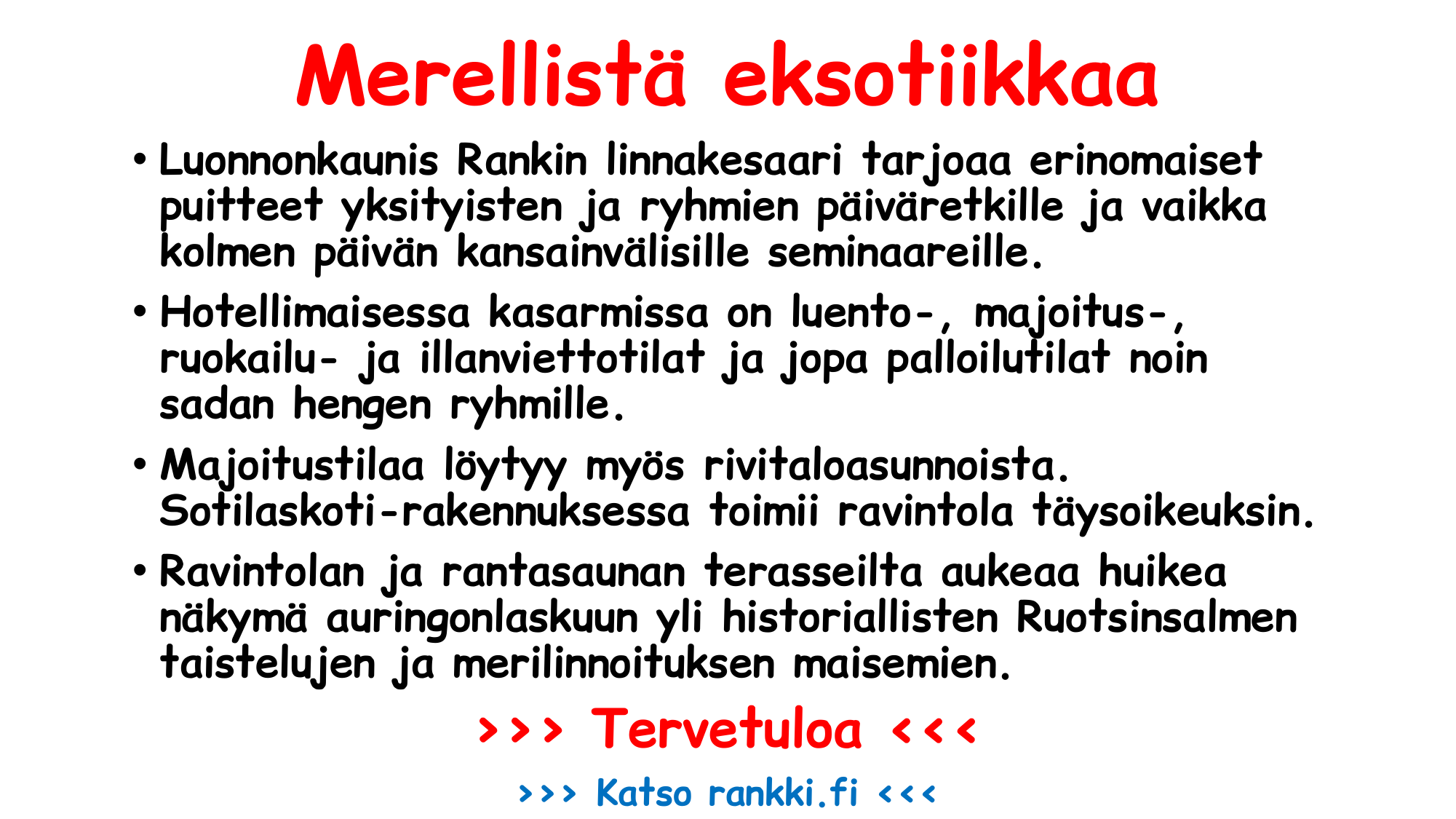

# Merellistä eksotiikkaa
Luonnonkaunis Rankin linnakesaari tarjoaa erinomaiset puitteet yksityisten ja ryhmien päiväretkille ja vaikka kolmen päivän kansainvälisille seminaareille.
Hotellimaisessa kasarmissa on luento-, majoitus-, ruokailu- ja illanviettotilat ja jopa palloilutilat noin sadan hengen ryhmille.
Majoitustilaa löytyy myös rivitaloasunnoista. Sotilaskoti-rakennuksessa toimii ravintola täysoikeuksin.
Ravintolan ja rantasaunan terasseilta aukeaa huikea näkymä auringonlaskuun yli historiallisten Ruotsinsalmen taistelujen ja merilinnoituksen maisemien.
>>> Tervetuloa <<<
>>> Katso rankki.fi <<<